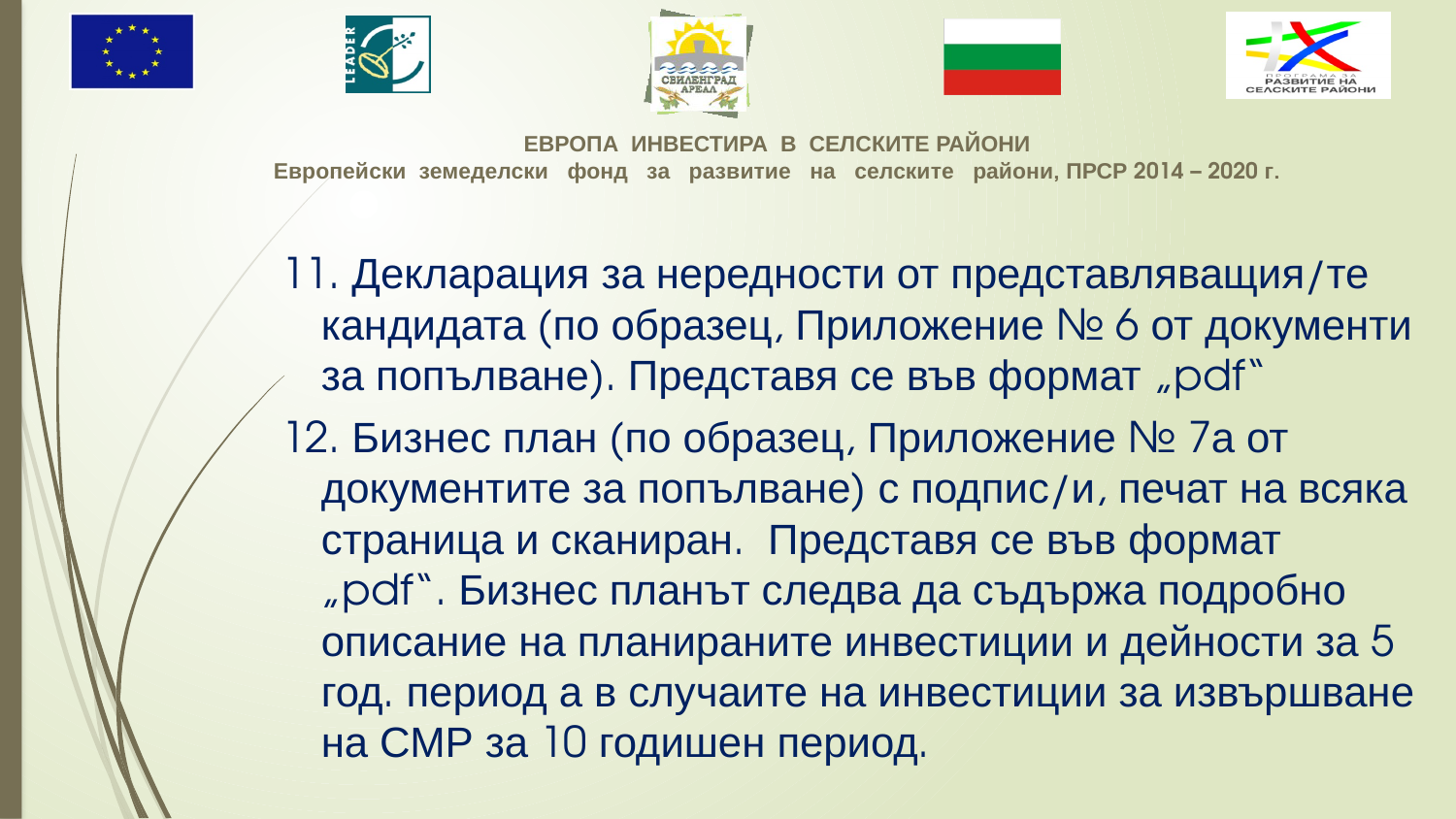

11. Декларация за нередности от представляващия/те кандидата (по образец, Приложение № 6 от документи за попълване). Представя се във формат „pdf“
12. Бизнес план (по образец, Приложение № 7а от документите за попълване) с подпис/и, печат на всяка страница и сканиран.  Представя се във формат „pdf“. Бизнес планът следва да съдържа подробно описание на планираните инвестиции и дейности за 5 год. период а в случаите на инвестиции за извършване на СМР за 10 годишен период.